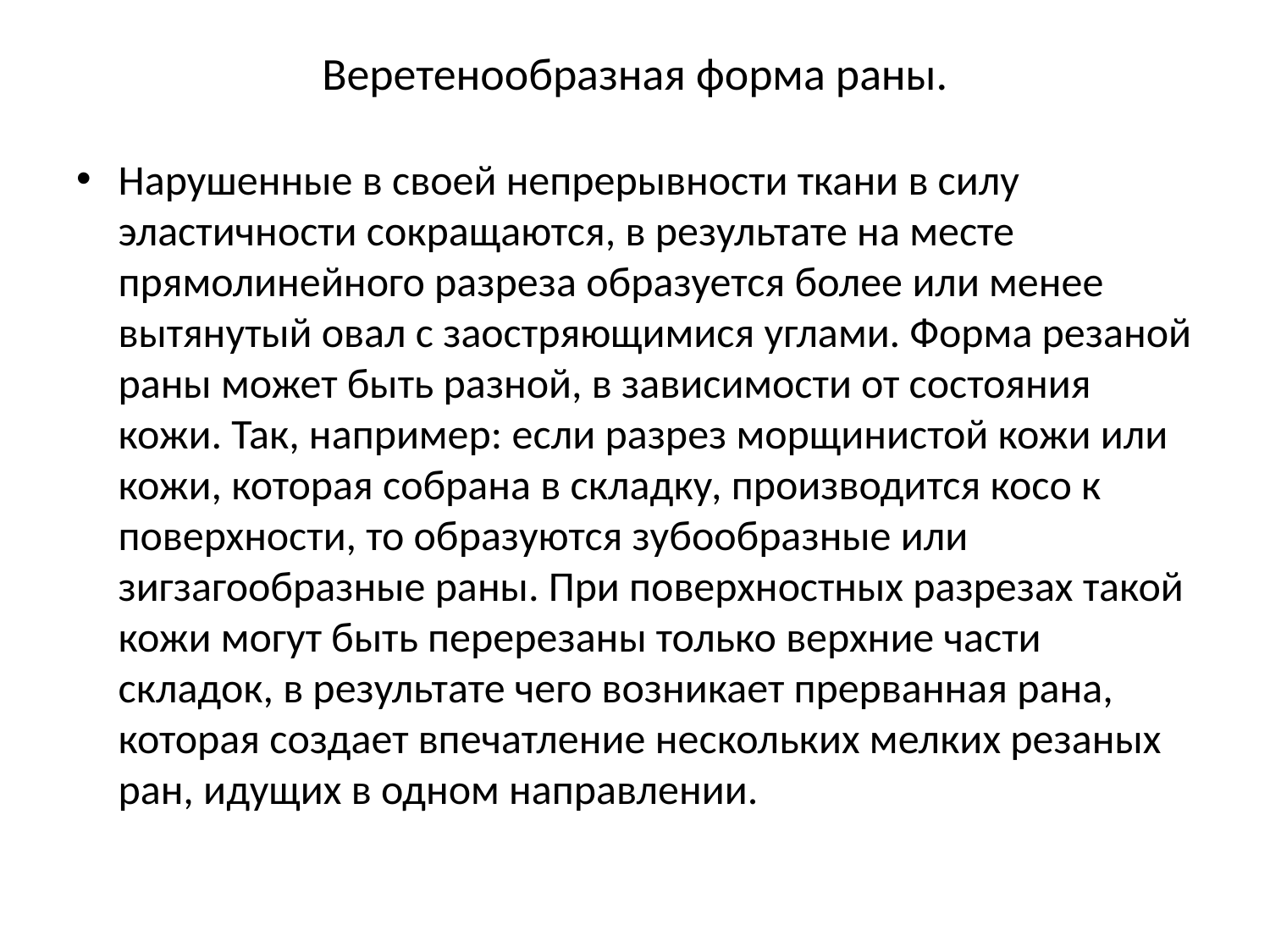

# Веретенообразная форма раны.
Нарушенные в своей непрерывности ткани в силу эластичности сокращаются, в результате на месте прямолинейного разреза образуется более или менее вытянутый овал с заостряющимися углами. Форма резаной раны может быть разной, в зависимости от состояния кожи. Так, например: если разрез морщинистой кожи или кожи, которая собрана в складку, производится косо к поверхности, то образуются зубообразные или зигзагообразные раны. При поверхностных разрезах такой кожи могут быть перерезаны только верхние части складок, в результате чего возникает прерванная рана, которая создает впечатление нескольких мелких резаных ран, идущих в одном направлении.